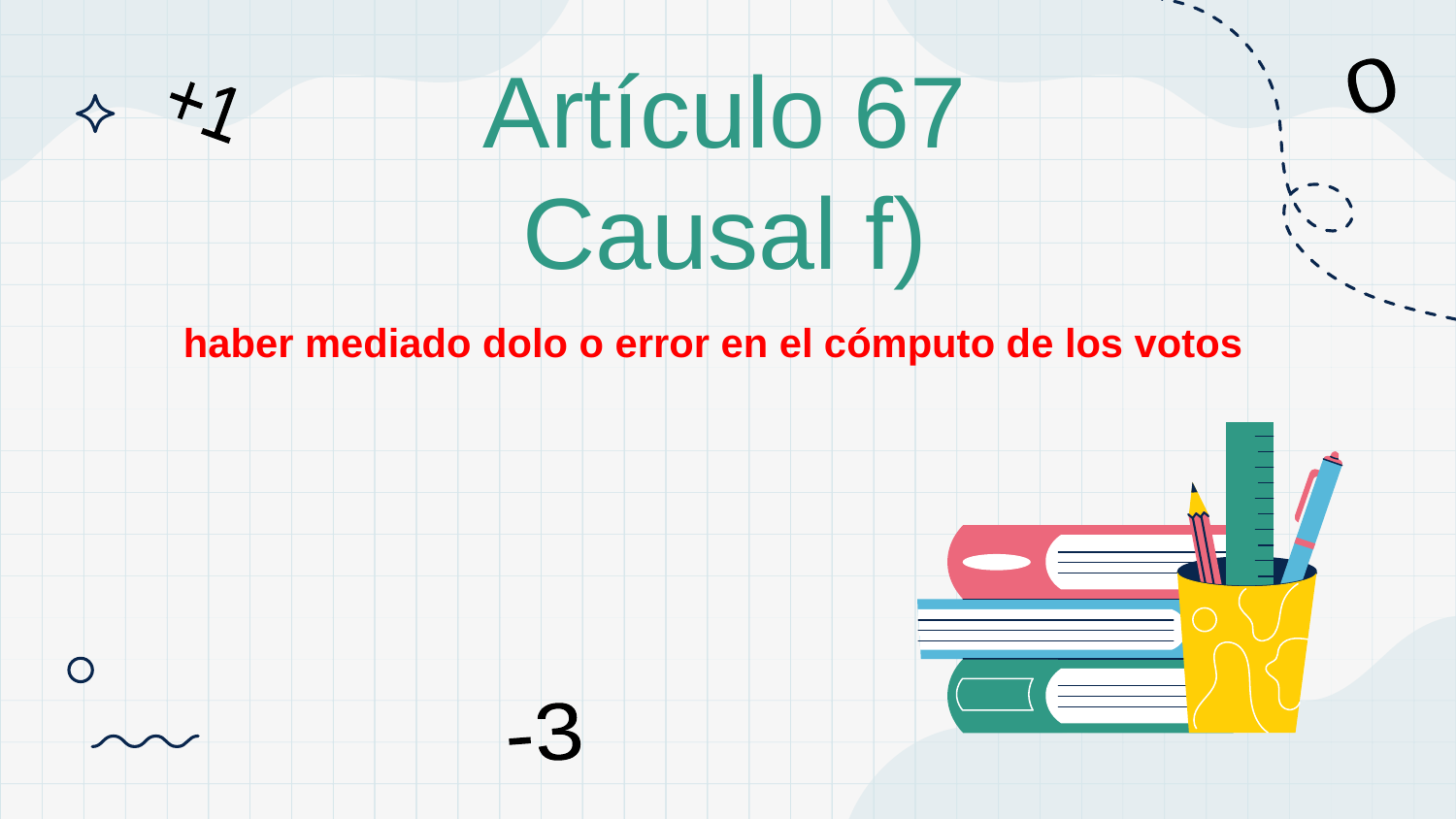

0
# Artículo 67 Causal f)
+1
haber mediado dolo o error en el cómputo de los votos

-3